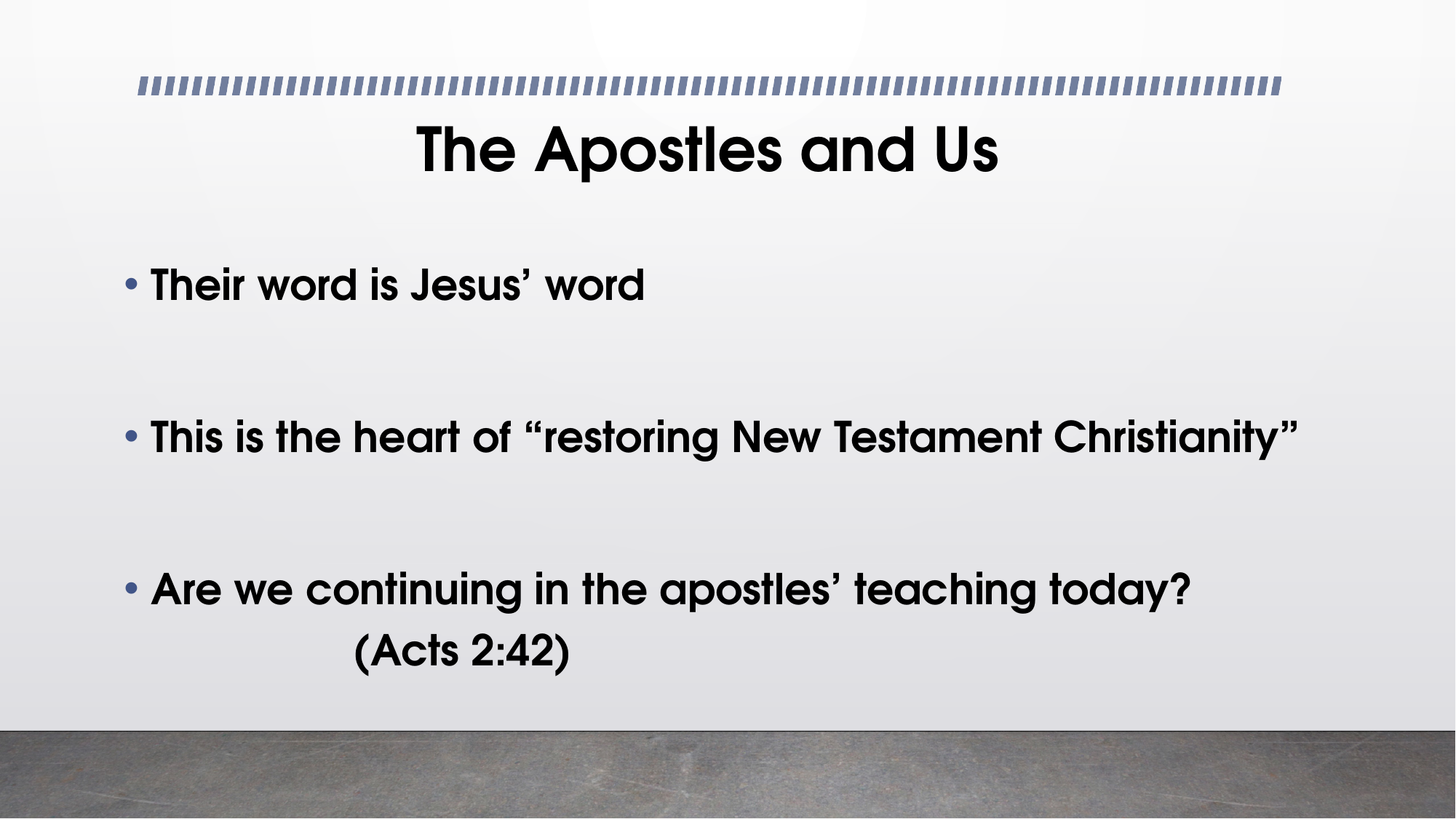

# The Apostles and Us
Their word is Jesus’ word

This is the heart of “restoring New Testament Christianity”

Are we continuing in the apostles’ teaching today?                                 (Acts 2:42)